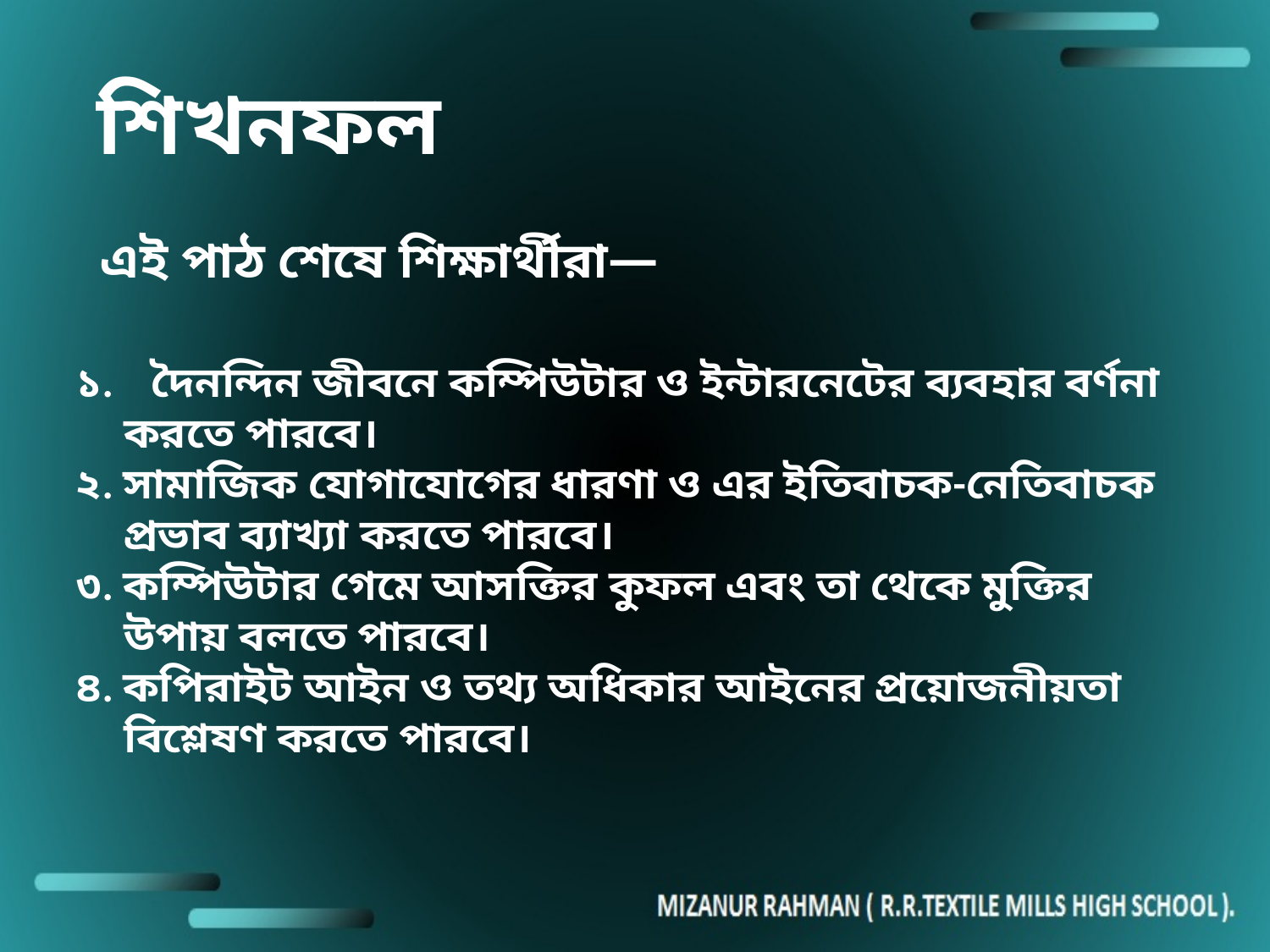

শিখনফল
এই পাঠ শেষে শিক্ষার্থীরা—
১.    দৈনন্দিন জীবনে কম্পিউটার ও ইন্টারনেটের ব্যবহার বর্ণনা করতে পারবে।
২. সামাজিক যোগাযোগের ধারণা ও এর ইতিবাচক-নেতিবাচক প্রভাব ব্যাখ্যা করতে পারবে।
৩. কম্পিউটার গেমে আসক্তির কুফল এবং তা থেকে মুক্তির উপায় বলতে পারবে।
৪. কপিরাইট আইন ও তথ্য অধিকার আইনের প্রয়োজনীয়তা বিশ্লেষণ করতে পারবে।